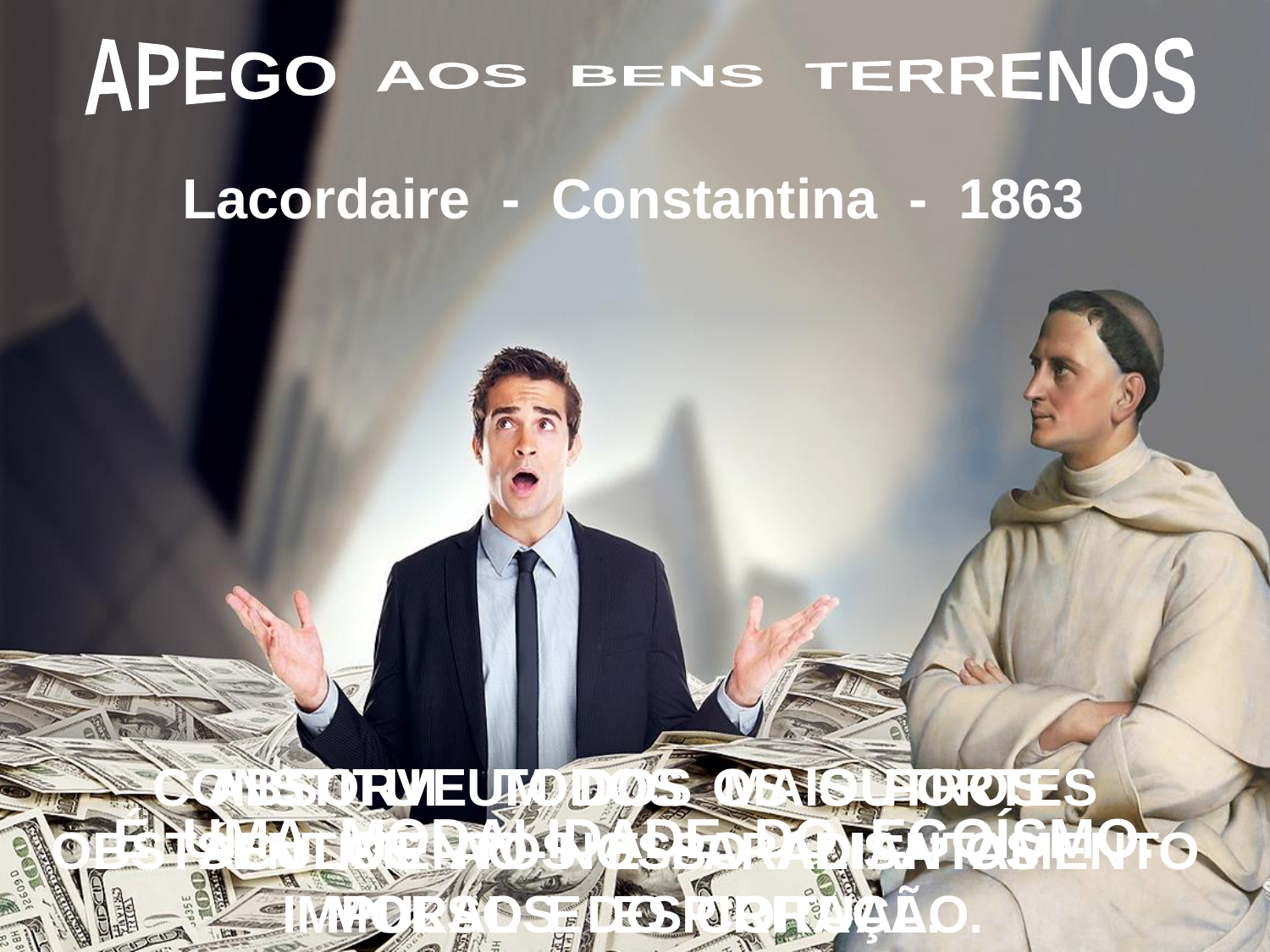

APEGO  AOS  BENS  TERRENOS
Lacordaire  -  Constantina  -  1863
CONSTITUI  UM  DOS  MAIS  FORTES  OBSTÁCULOS  AO  NOSSO  ADIANTAMENTO  MORAL  E  ESPIRITUAL.
ABSORVE  TODOS  OS  OUTROS  SENTIMENTOS  E  PARALISA  OS
IMPULSOS  DO  CORAÇÃO.
É  UMA  MODALIDADE  DO  EGOÍSMO.